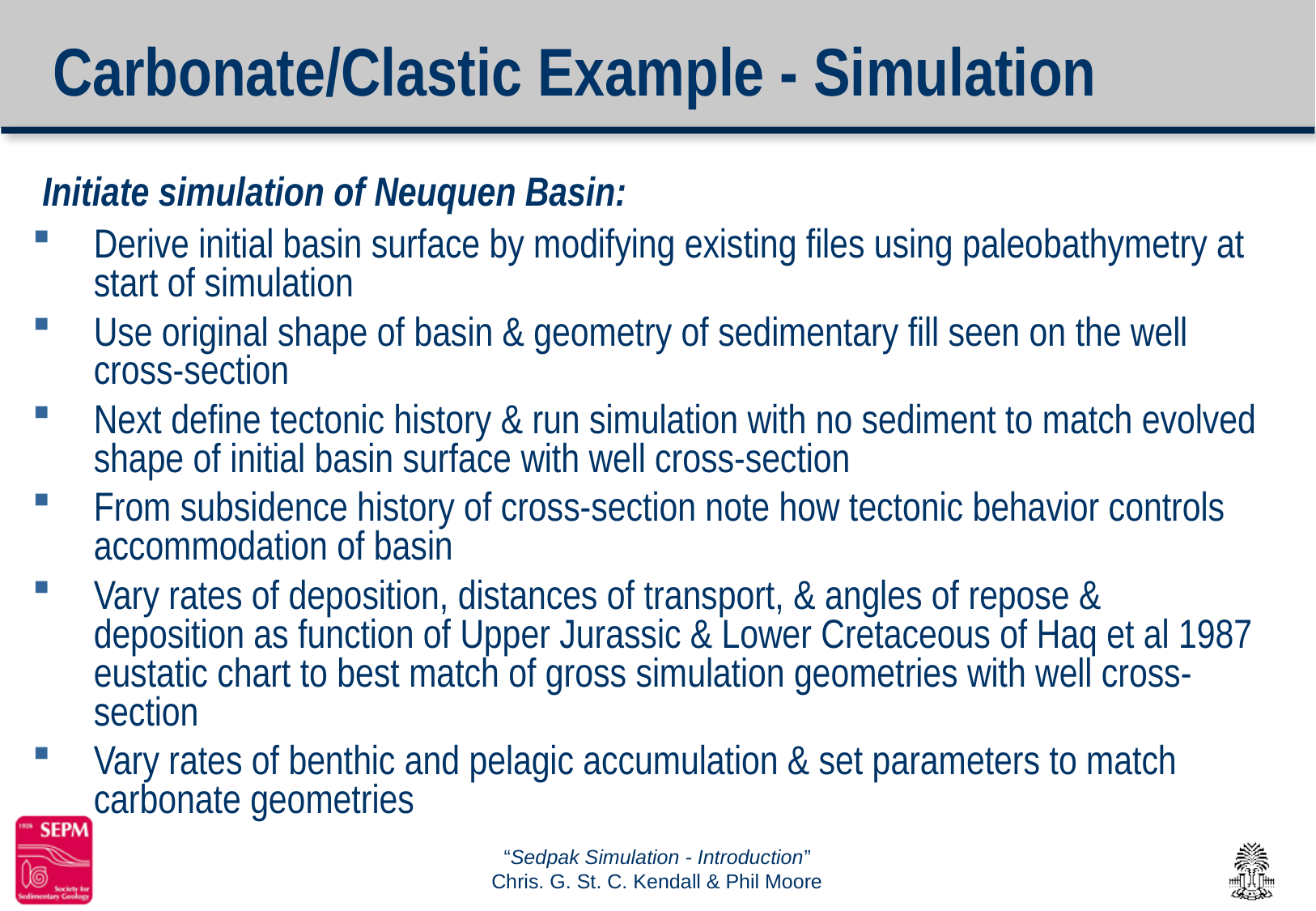

# Carbonate/Clastic Example - Simulation
Initiate simulation of Neuquen Basin:
Derive initial basin surface by modifying existing files using paleobathymetry at start of simulation
Use original shape of basin & geometry of sedimentary fill seen on the well cross-section
Next define tectonic history & run simulation with no sediment to match evolved shape of initial basin surface with well cross-section
From subsidence history of cross-section note how tectonic behavior controls accommodation of basin
Vary rates of deposition, distances of transport, & angles of repose & deposition as function of Upper Jurassic & Lower Cretaceous of Haq et al 1987 eustatic chart to best match of gross simulation geometries with well cross-section
Vary rates of benthic and pelagic accumulation & set parameters to match carbonate geometries